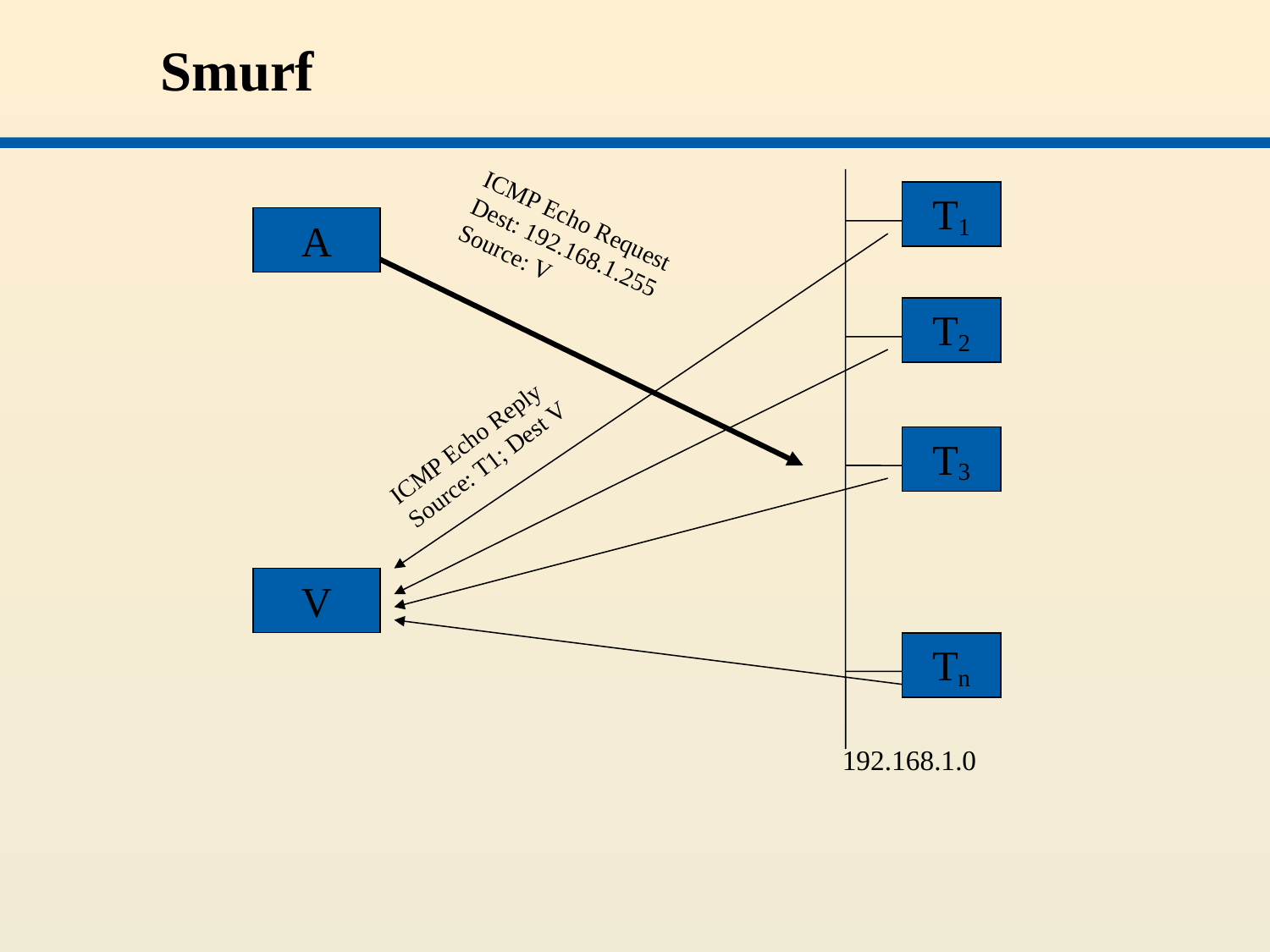

# Smurf

T1

T2

T3

Tn

192.168.1.0
ICMP Echo Request
Dest: 192.168.1.255
Source: V

A

ICMP Echo Reply
Source: T1; Dest V

V